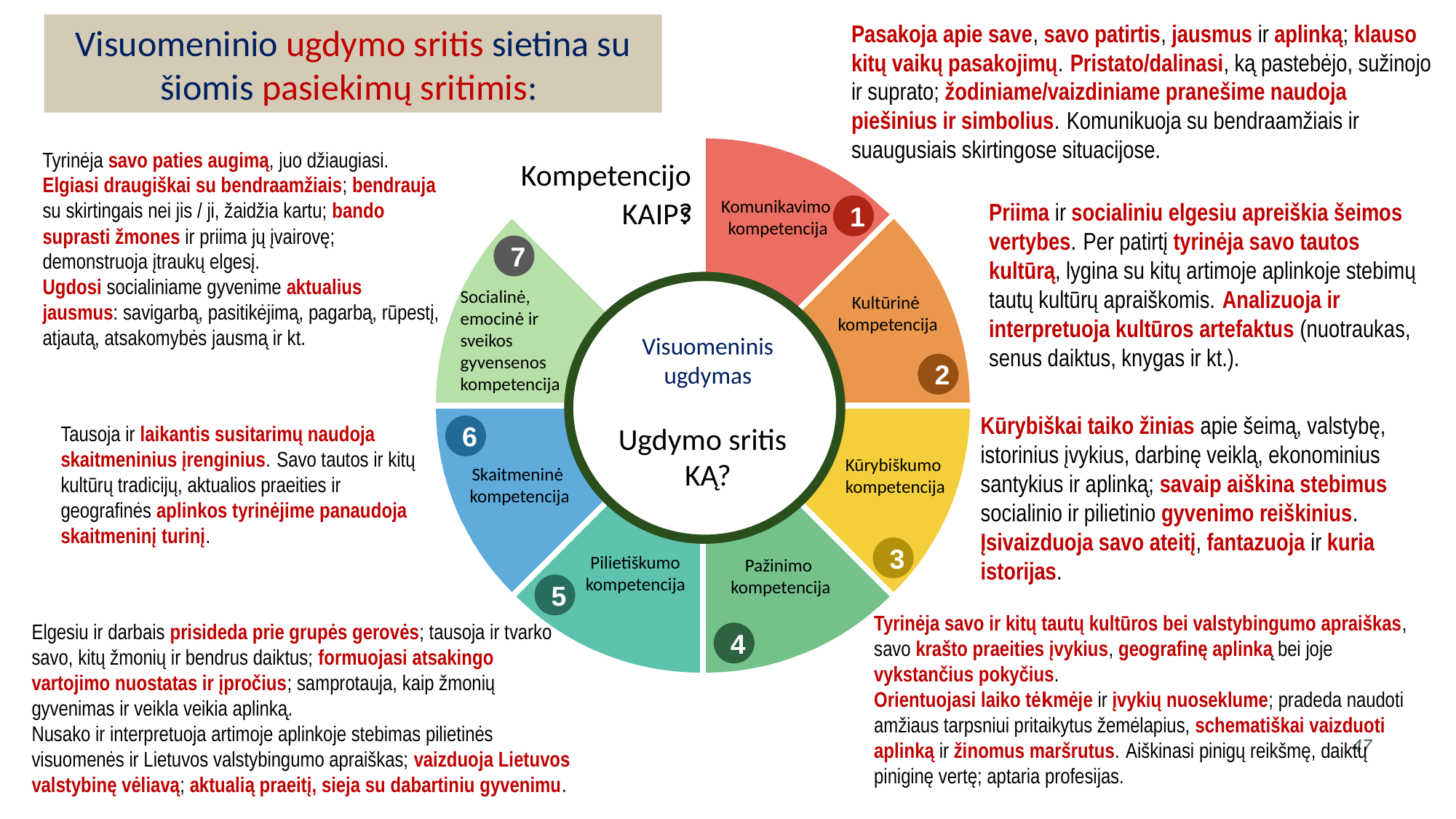

Pasakoja apie save, savo patirtis, jausmus ir aplinką; klauso kitų vaikų pasakojimų. Pristato/dalinasi, ką pastebėjo, sužinojo ir suprato; žodiniame/vaizdiniame pranešime naudoja piešinius ir simbolius. Komunikuoja su bendraamžiais ir suaugusiais skirtingose situacijose.
Visuomeninio ugdymo sritis sietina su šiomis pasiekimų sritimis:

Tyrinėja savo paties augimą, juo džiaugiasi.
Elgiasi draugiškai su bendraamžiais; bendrauja su skirtingais nei jis / ji, žaidžia kartu; bando suprasti žmones ir priima jų įvairovę; demonstruoja įtraukų elgesį.
Ugdosi socialiniame gyvenime aktualius jausmus: savigarbą, pasitikėjimą, pagarbą, rūpestį, atjautą, atsakomybės jausmą ir kt.
Kompetencijos
KAIP?
Komunikavimo
kompetencija
Priima ir socialiniu elgesiu apreiškia šeimos vertybes. Per patirtį tyrinėja savo tautos kultūrą, lygina su kitų artimoje aplinkoje stebimų tautų kultūrų apraiškomis. Analizuoja ir interpretuoja kultūros artefaktus (nuotraukas, senus daiktus, knygas ir kt.).
1

7

Socialinė,
emocinė ir
sveikos
gyvensenos
kompetencija
Kultūrinė
kompetencija
Visuomeninis
ugdymas
2
Kūrybiškai taiko žinias apie šeimą, valstybę, istorinius įvykius, darbinę veiklą, ekonominius santykius ir aplinką; savaip aiškina stebimus socialinio ir pilietinio gyvenimo reiškinius.
Įsivaizduoja savo ateitį, fantazuoja ir kuria istorijas.

Ugdymo sritis
Tausoja ir laikantis susitarimų naudoja skaitmeninius įrenginius. Savo tautos ir kitų kultūrų tradicijų, aktualios praeities ir geografinės aplinkos tyrinėjime panaudoja skaitmeninį turinį.
6
Kūrybiškumo
kompetencija
KĄ?
Skaitmeninė
kompetencija

3
Pilietiškumo
kompetencija
Pažinimo
kompetencija
5
Tyrinėja savo ir kitų tautų kultūros bei valstybingumo apraiškas, savo krašto praeities įvykius, geografinę aplinką bei joje vykstančius pokyčius.
Orientuojasi laiko tėkmėje ir įvykių nuoseklume; pradeda naudoti amžiaus tarpsniui pritaikytus žemėlapius, schematiškai vaizduoti aplinką ir žinomus maršrutus. Aiškinasi pinigų reikšmę, daiktų piniginę vertę; aptaria profesijas.
Elgesiu ir darbais prisideda prie grupės gerovės; tausoja ir tvarko savo, kitų žmonių ir bendrus daiktus; formuojasi atsakingo vartojimo nuostatas ir įpročius; samprotauja, kaip žmonių gyvenimas ir veikla veikia aplinką.
Nusako ir interpretuoja artimoje aplinkoje stebimas pilietinės visuomenės ir Lietuvos valstybingumo apraiškas; vaizduoja Lietuvos valstybinę vėliavą; aktualią praeitį, sieja su dabartiniu gyvenimu.
4
47